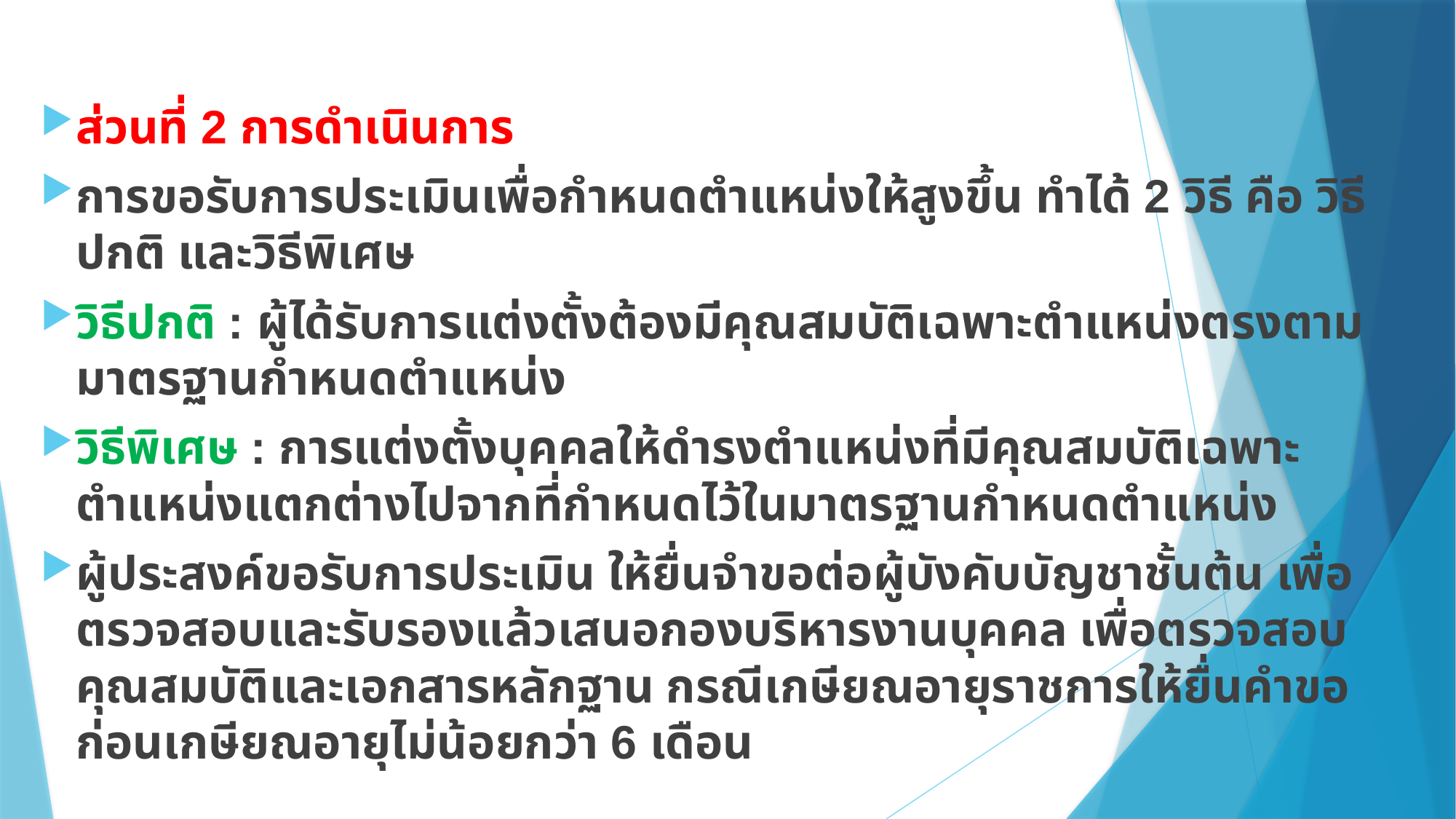

ส่วนที่ 2 การดำเนินการ
การขอรับการประเมินเพื่อกำหนดตำแหน่งให้สูงขึ้น ทำได้ 2 วิธี คือ วิธีปกติ และวิธีพิเศษ
วิธีปกติ : ผู้ได้รับการแต่งตั้งต้องมีคุณสมบัติเฉพาะตำแหน่งตรงตามมาตรฐานกำหนดตำแหน่ง
วิธีพิเศษ : การแต่งตั้งบุคคลให้ดำรงตำแหน่งที่มีคุณสมบัติเฉพาะตำแหน่งแตกต่างไปจากที่กำหนดไว้ในมาตรฐานกำหนดตำแหน่ง
ผู้ประสงค์ขอรับการประเมิน ให้ยื่นจำขอต่อผู้บังคับบัญชาชั้นต้น เพื่อตรวจสอบและรับรองแล้วเสนอกองบริหารงานบุคคล เพื่อตรวจสอบคุณสมบัติและเอกสารหลักฐาน กรณีเกษียณอายุราชการให้ยื่นคำขอก่อนเกษียณอายุไม่น้อยกว่า 6 เดือน